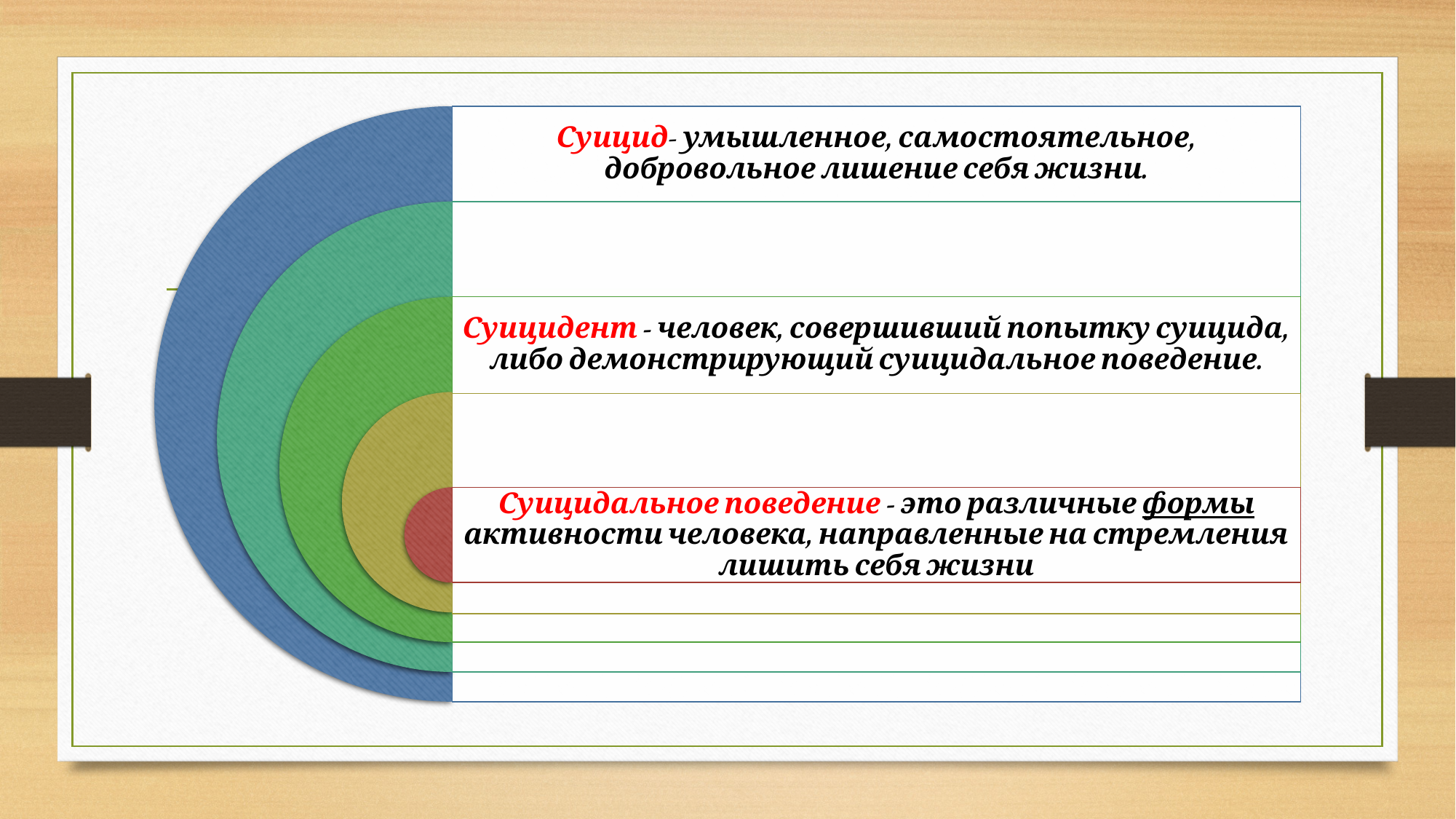

Суицид- умышленное, самостоятельное, добровольное лишение себя жизни.

Суицидент - человек, совершивший попытку суицида, либо демонстрирующий суицидальное поведение.

Суицидальное поведение - это различные формы активности человека, направленные на стремления лишить себя жизни